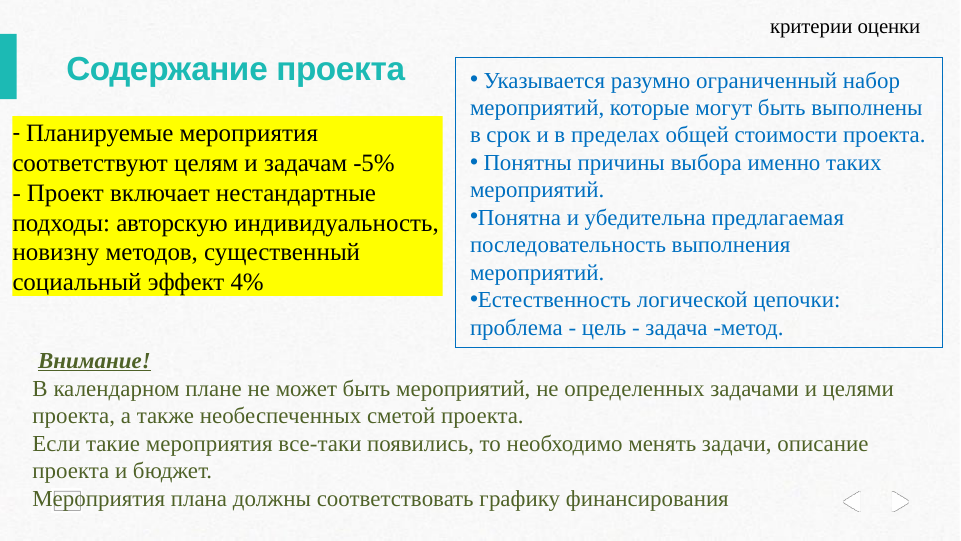

критерии оценки

  Содержание проекта
#
 Указывается разумно ограниченный набор мероприятий, которые могут быть выполнены в срок и в пределах общей стоимости проекта.
 Понятны причины выбора именно таких мероприятий.
Понятна и убедительна предлагаемая последовательность выполнения мероприятий.
Естественность логической цепочки: проблема - цель - задача -метод.

- Планируемые мероприятия соответствуют целям и задачам -5%
- Проект включает нестандартные подходы: авторскую индивидуальность, новизну методов, существенный социальный эффект 4%
 Внимание!
В календарном плане не может быть мероприятий, не определенных задачами и целями проекта, а также необеспеченных сметой проекта.
Если такие мероприятия все-таки появились, то необходимо менять задачи, описание проекта и бюджет.
Мероприятия плана должны соответствовать графику финансирования